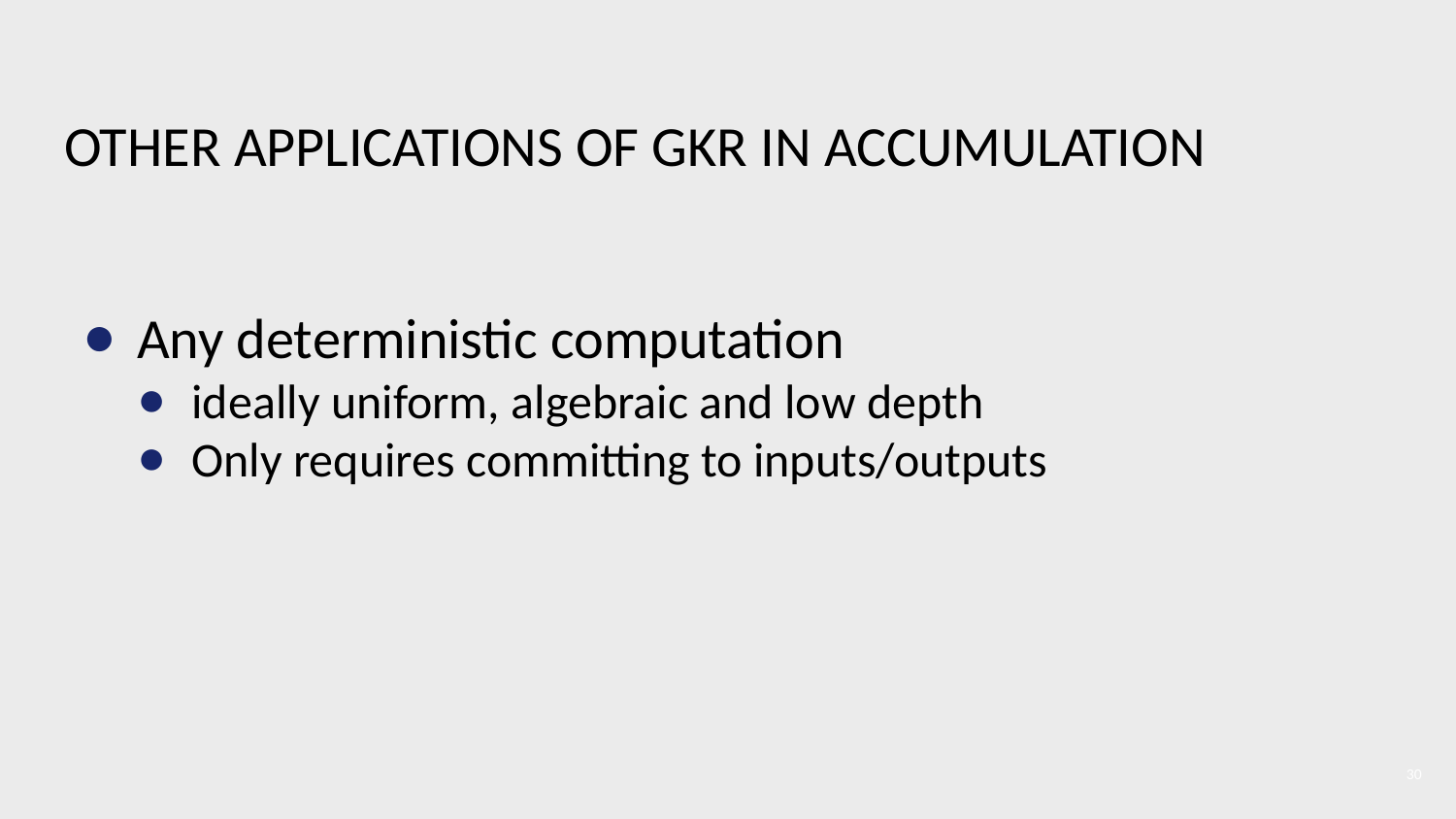

# Other applications of GKR in accumulation
Any deterministic computation
ideally uniform, algebraic and low depth
Only requires committing to inputs/outputs
30